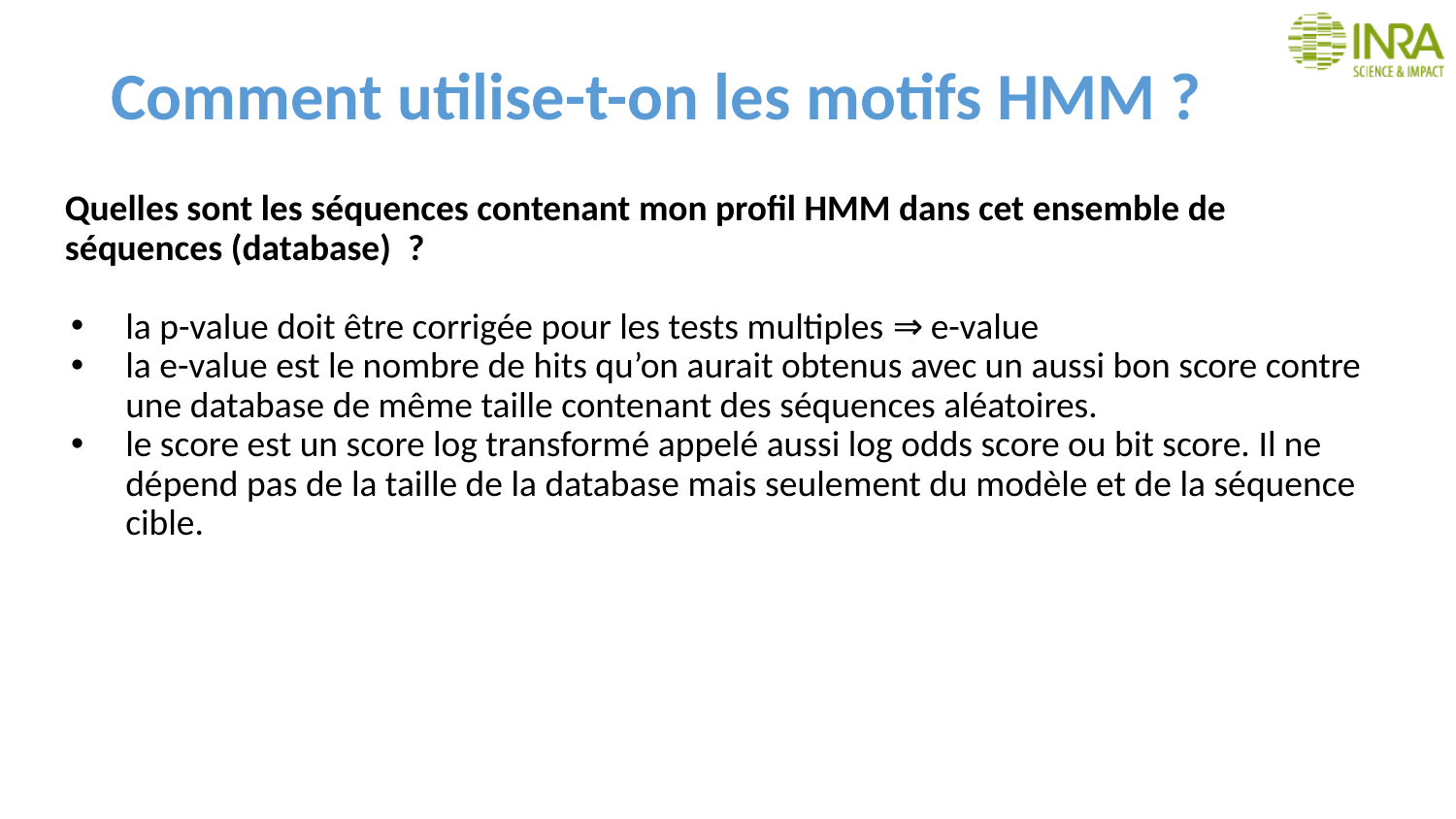

# Comment utilise-t-on les motifs HMM ?
Quelles sont les séquences contenant mon profil HMM dans cet ensemble de séquences (database)  ?

la p-value doit être corrigée pour les tests multiples ⇒ e-value
la e-value est le nombre de hits qu’on aurait obtenus avec un aussi bon score contre une database de même taille contenant des séquences aléatoires.
le score est un score log transformé appelé aussi log odds score ou bit score. Il ne dépend pas de la taille de la database mais seulement du modèle et de la séquence cible.

149